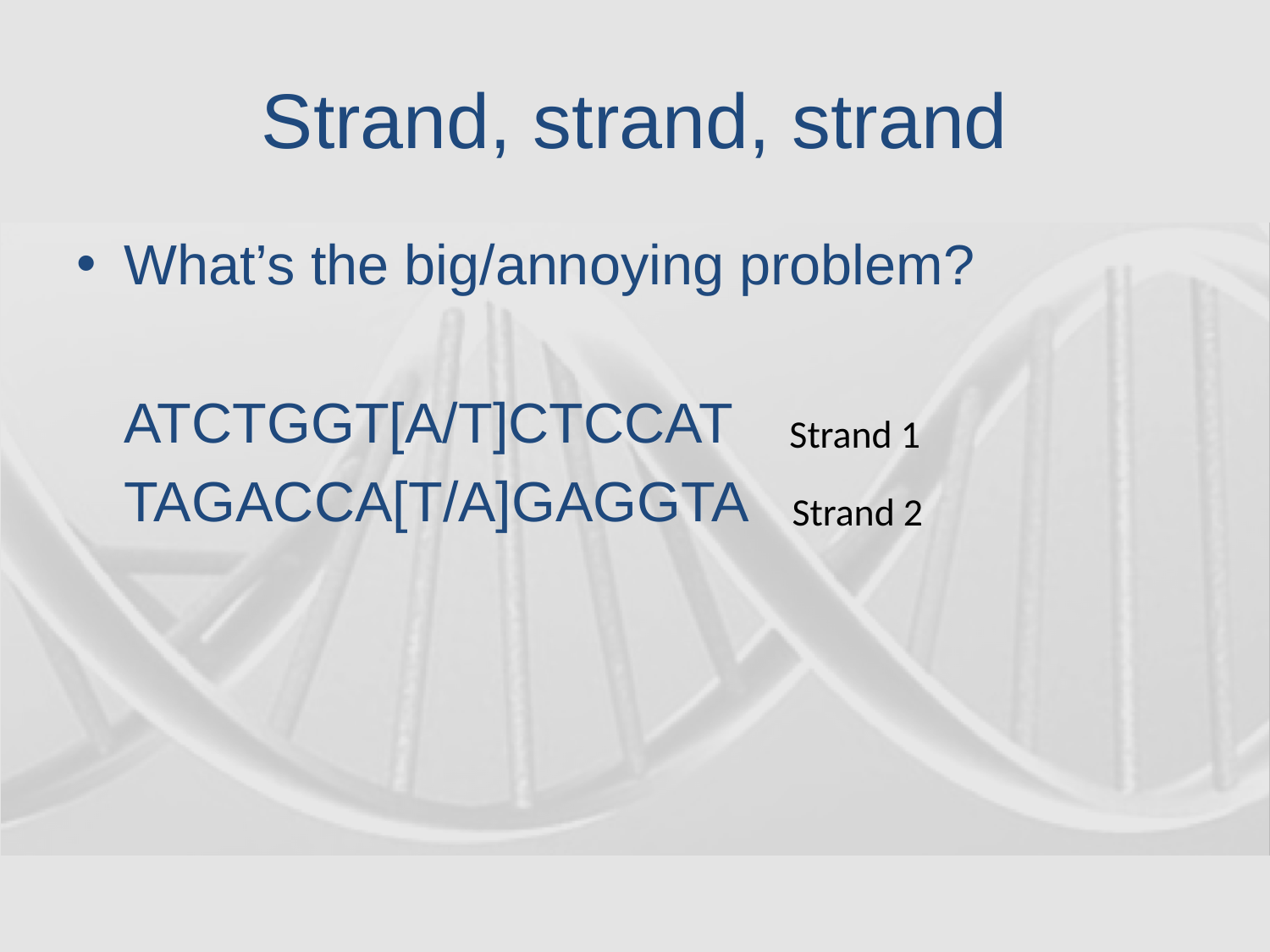

# Strand, strand, strand
What’s the big/annoying problem?

	ATCTGGT[A/T]CTCCAT
	TAGACCA[T/A]GAGGTA

Strand 1
Strand 2